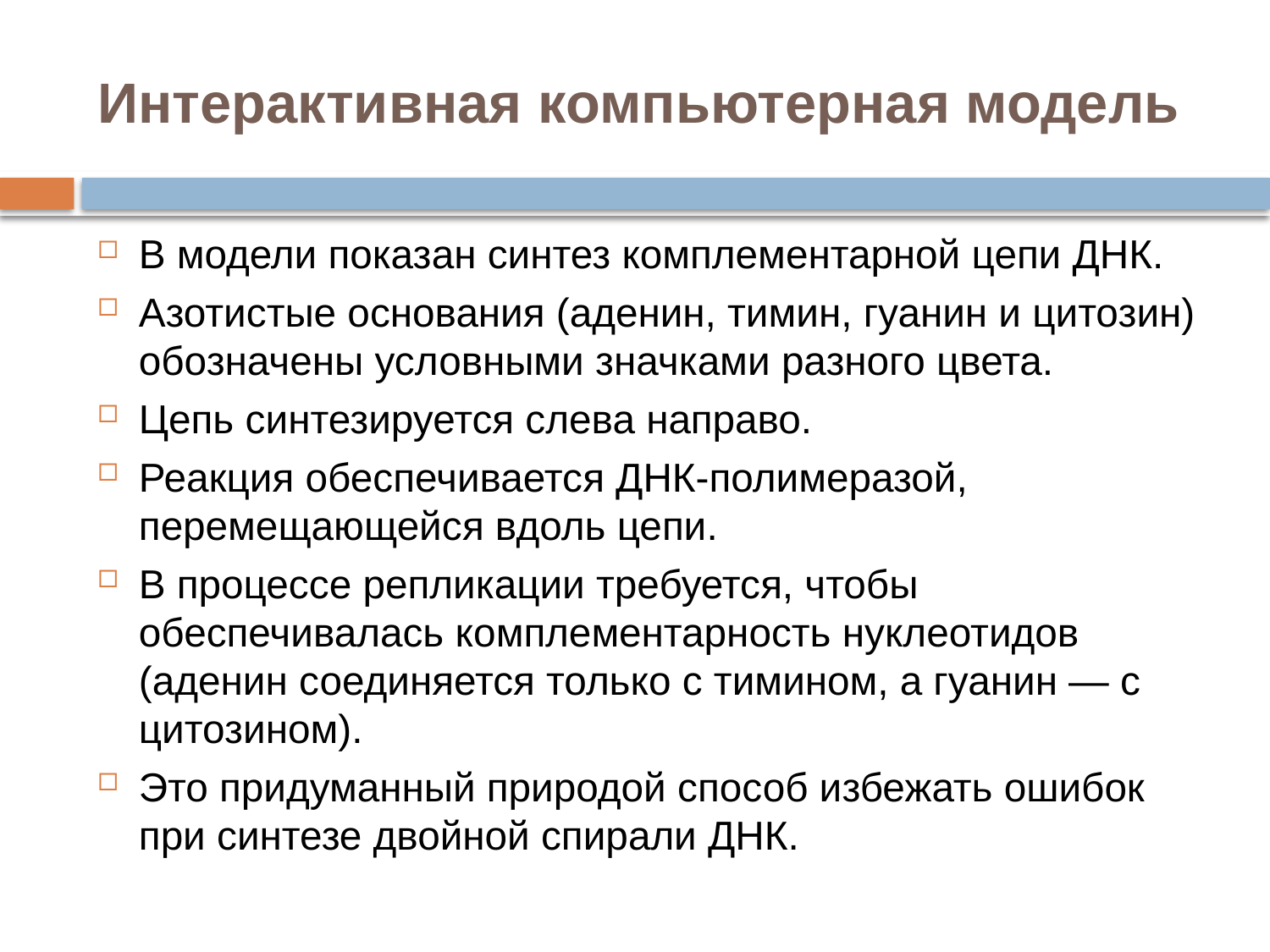

# Интерактивная компьютерная модель
В модели показан синтез комплементарной цепи ДНК.
Азотистые основания (аденин, тимин, гуанин и цитозин) обозначены условными значками разного цвета.
Цепь синтезируется слева направо.
Реакция обеспечивается ДНК-полимеразой, перемещающейся вдоль цепи.
В процессе репликации требуется, чтобы обеспечивалась комплементарность нуклеотидов (аденин соединяется только с тимином, а гуанин — с цитозином).
Это придуманный природой способ избежать ошибок при синтезе двойной спирали ДНК.